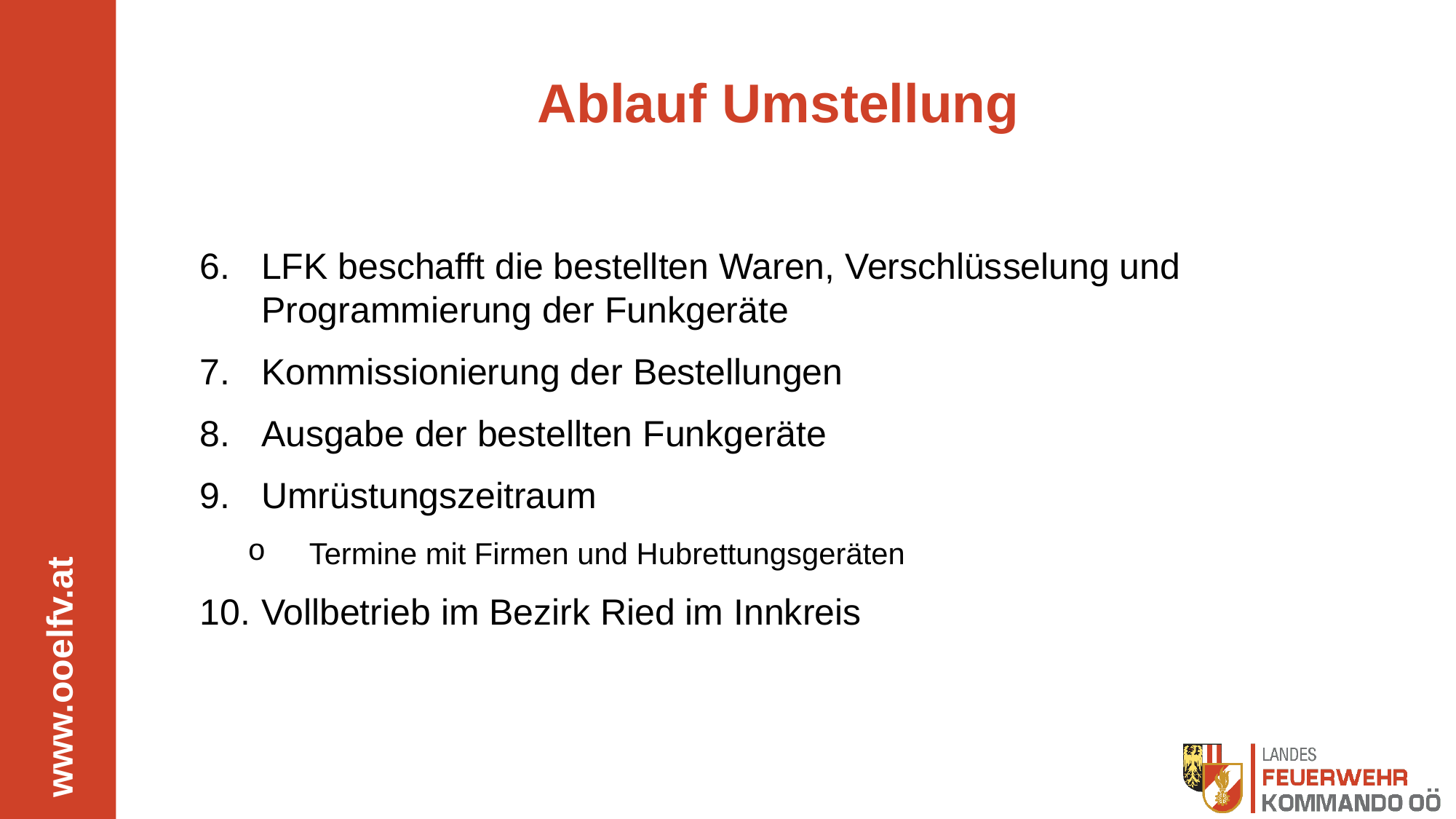

# Ablauf Umstellung
LFK beschafft die bestellten Waren, Verschlüsselung und Programmierung der Funkgeräte
Kommissionierung der Bestellungen
Ausgabe der bestellten Funkgeräte
Umrüstungszeitraum
Termine mit Firmen und Hubrettungsgeräten
Vollbetrieb im Bezirk Ried im Innkreis